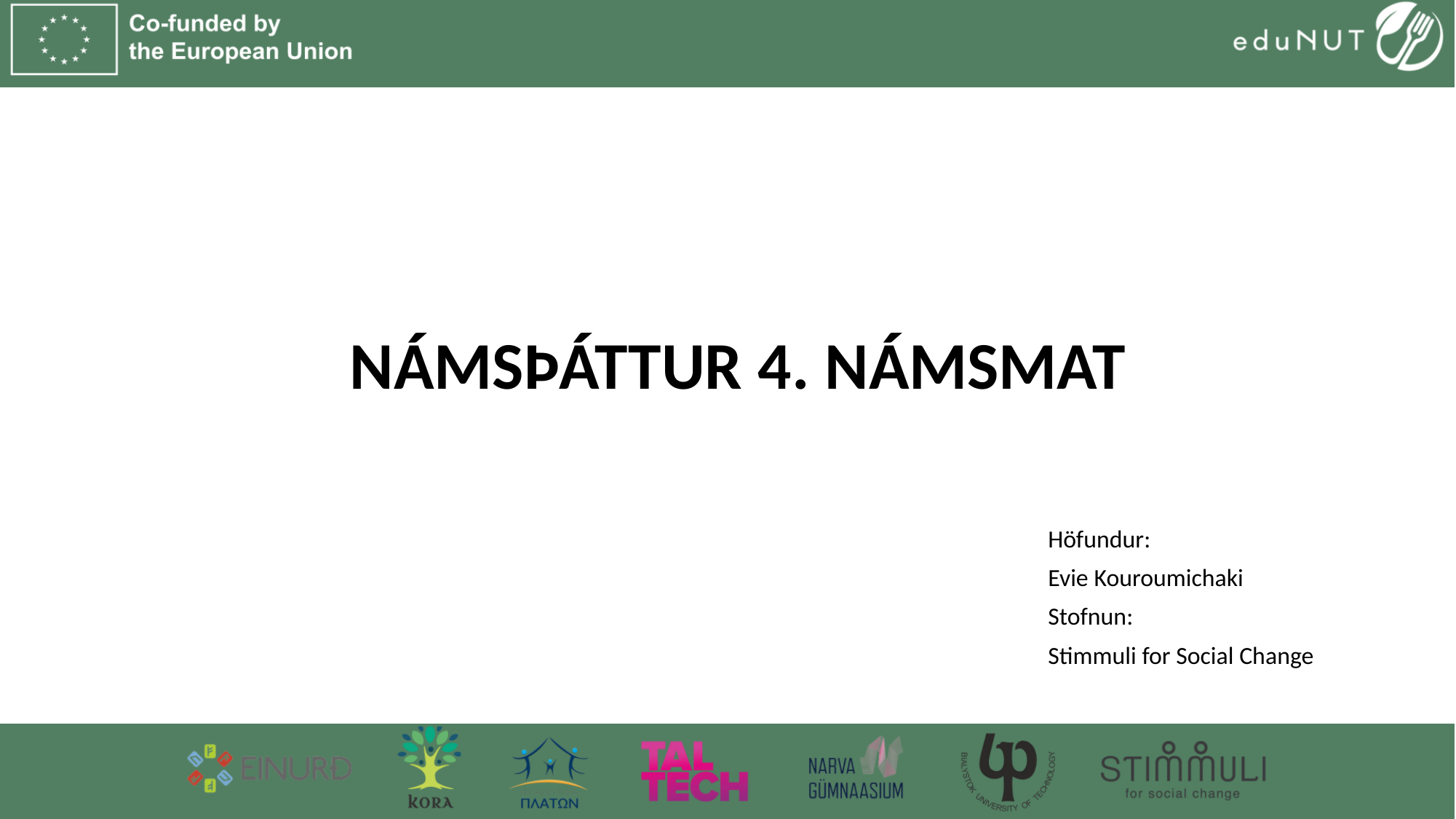

Námsþáttur 4. Námsmat
Höfundur:
Evie Kouroumichaki
Stofnun:
Stimmuli for Social Change